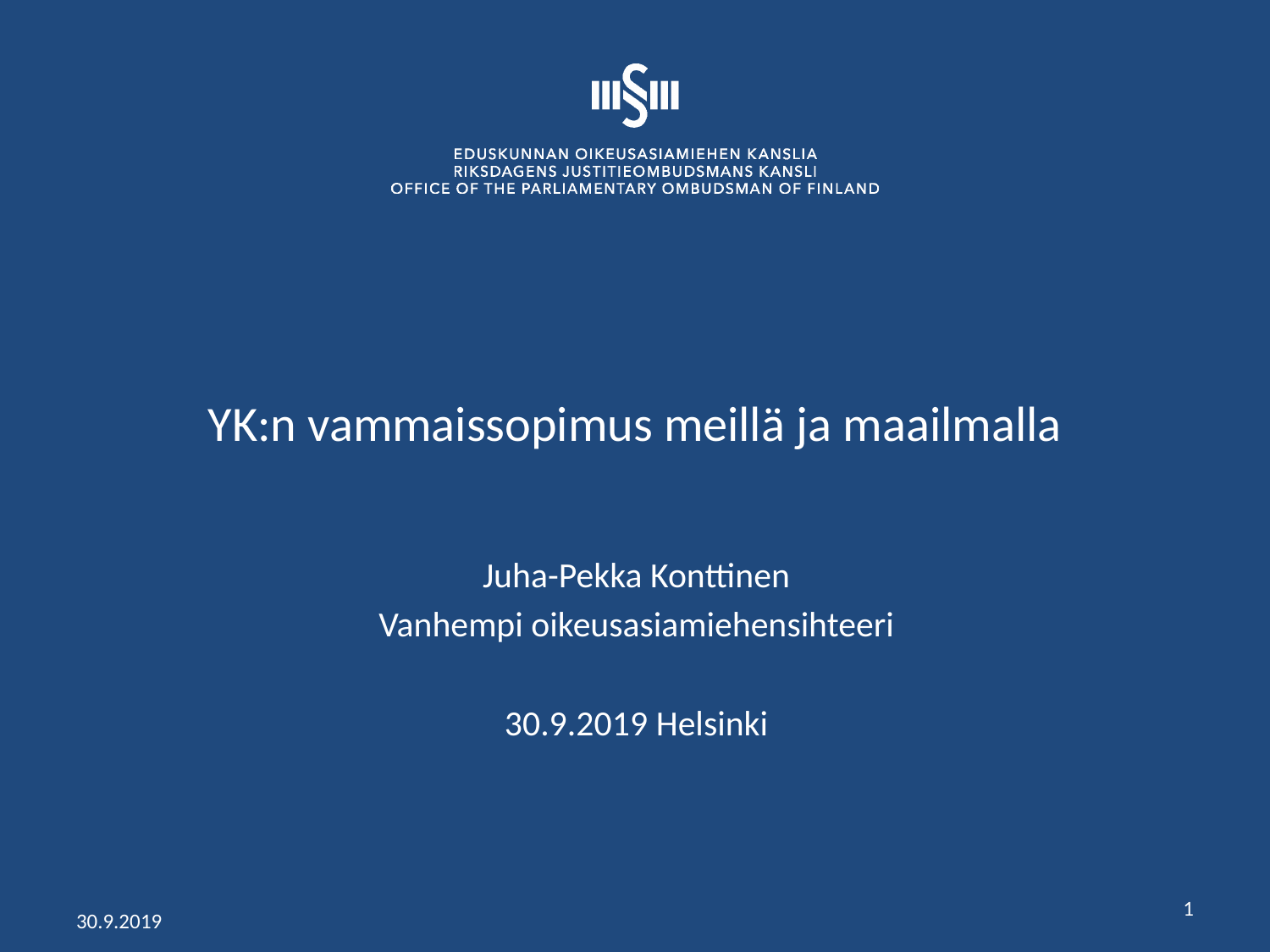

# YK:n vammaissopimus meillä ja maailmalla
Juha-Pekka Konttinen
Vanhempi oikeusasiamiehensihteeri

30.9.2019 Helsinki
1
30.9.2019